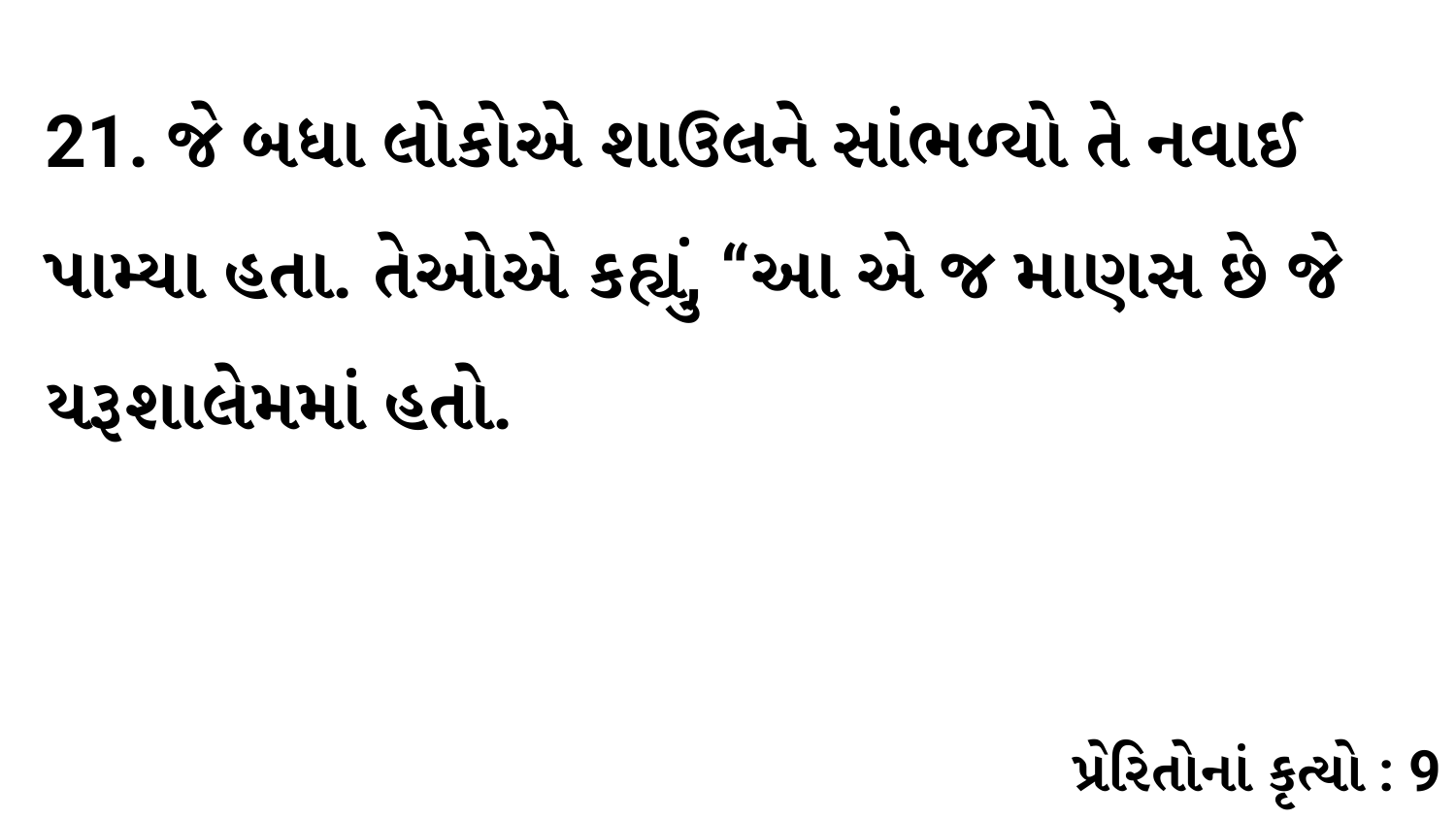

21. જે બધા લોકોએ શાઉલને સાંભળ્યો તે નવાઈ પામ્યા હતા. તેઓએ કહ્યું, “આ એ જ માણસ છે જે યરૂશાલેમમાં હતો.
પ્રેરિતોનાં કૃત્યો : 9